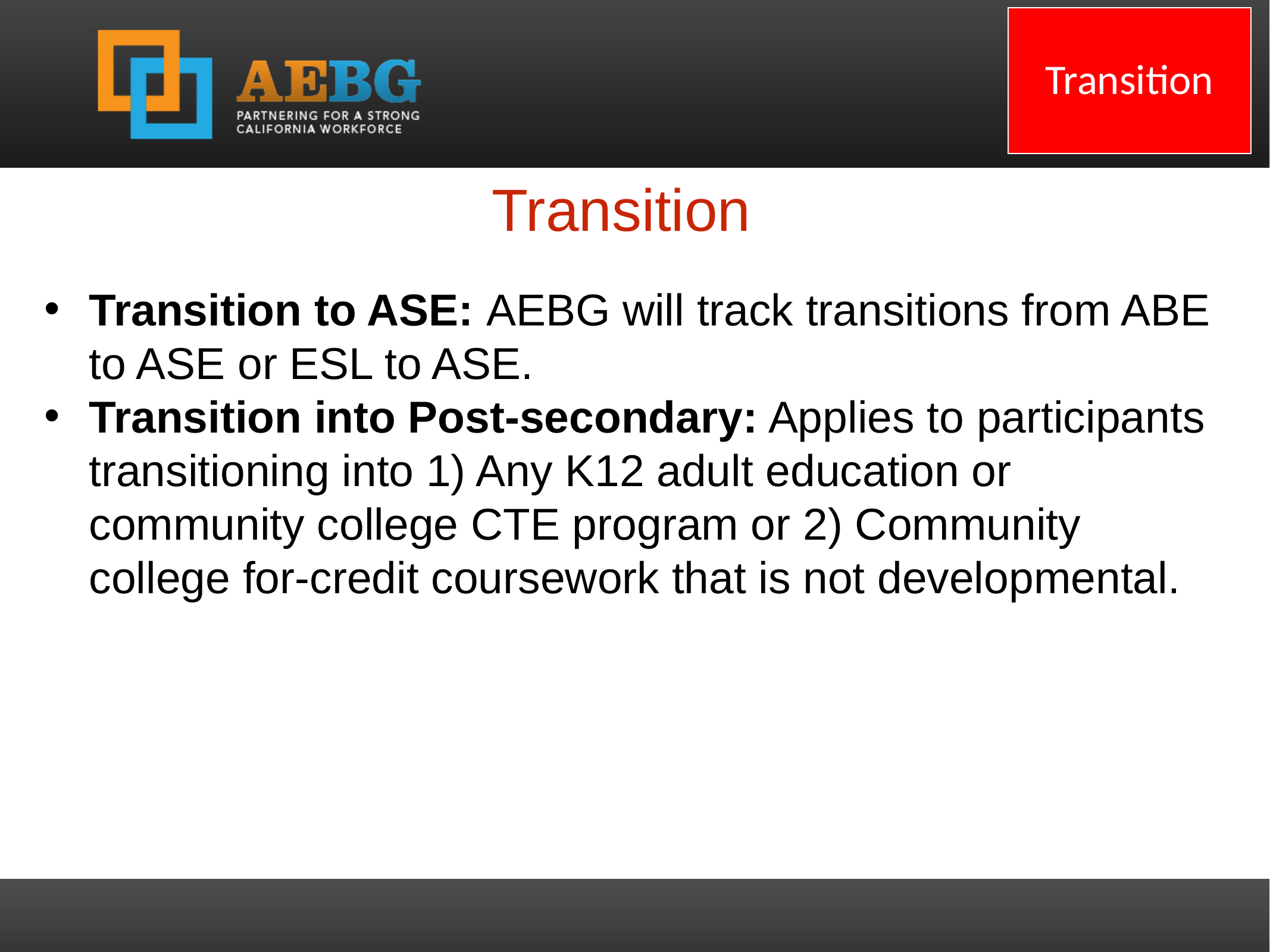

Transition
Transition
Transition to ASE: AEBG will track transitions from ABE to ASE or ESL to ASE.
Transition into Post-secondary: Applies to participants transitioning into 1) Any K12 adult education or community college CTE program or 2) Community college for-credit coursework that is not developmental.